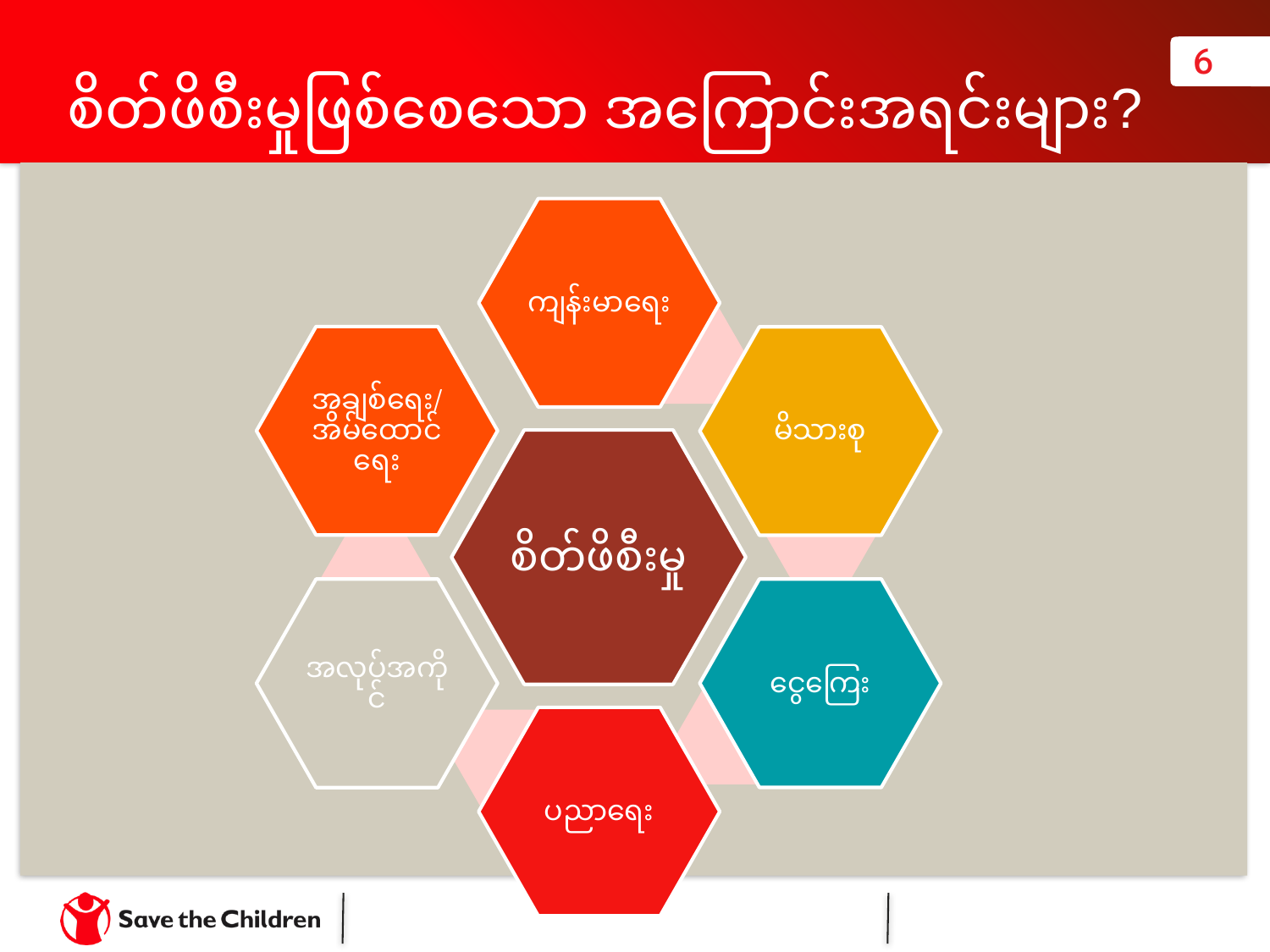

# စိတ်ဖိစီးမှုဖြစ်စေသော အကြောင်းအရင်းများ?

6
စိတ်ဖိစီးမှု
ကျန်းမာရေး
မိသားစု
ငွေကြေး
ပညာရေး
အလုပ်အကိုင်
အချစ်ရေး/ အိမ်ထောင်ရေး